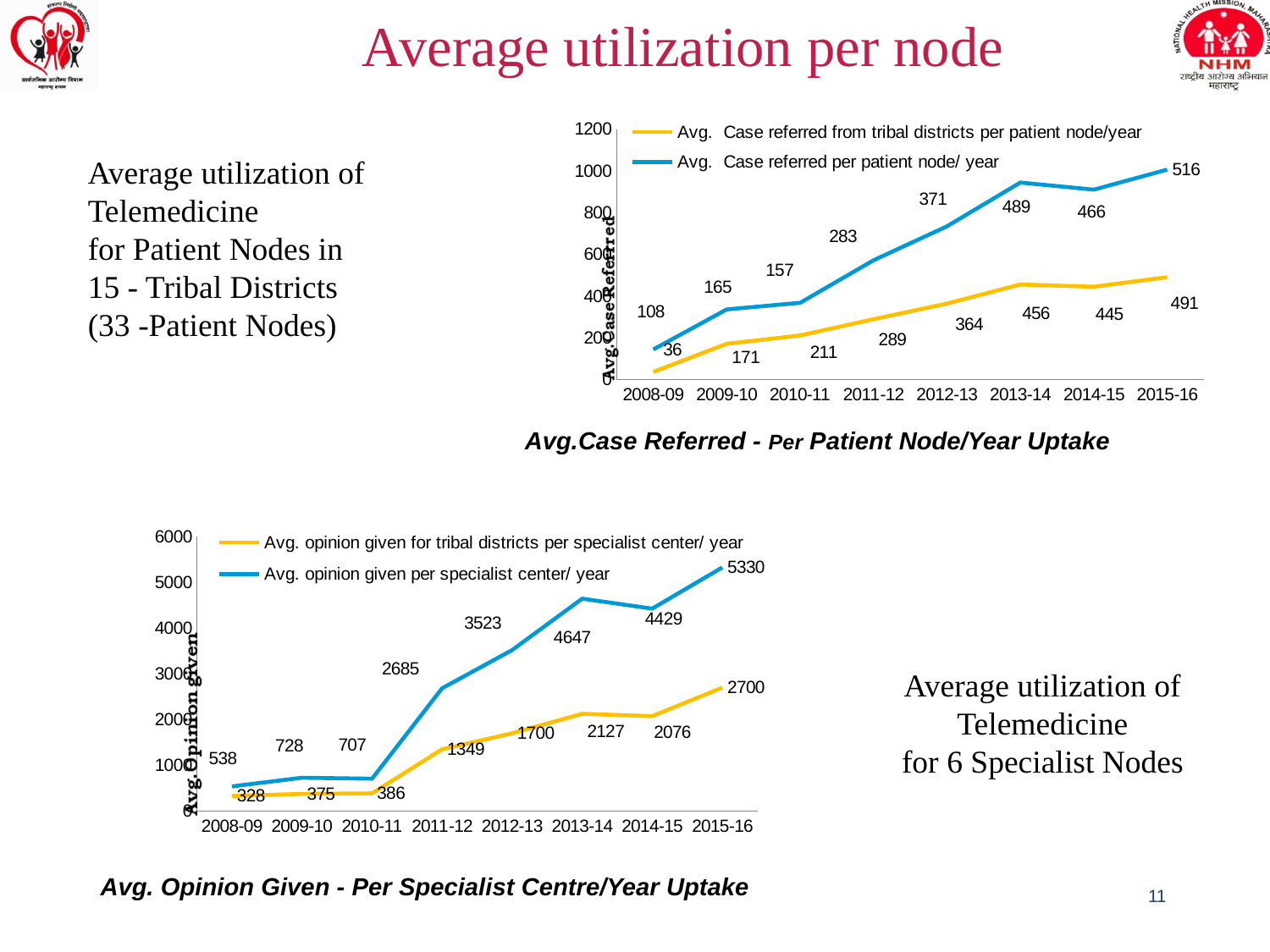

# Average utilization per node

### Chart

| Category | Avg.  Case referred from tribal districts per patient node/year | Avg.  Case referred per patient node/ year |
|---|---|---|
| 2008-09 | 36.0 | 108.0 |
| 2009-10 | 171.0 | 165.0 |
| 2010-11 | 211.0 | 157.0 |
| 2011-12 | 289.0 | 283.0 |
| 2012-13 | 364.0 | 371.0 |
| 2013-14 | 456.0 | 489.0 |
| 2014-15 | 445.0 | 466.0 |
| 2015-16 | 491.0 | 516.0 |
Average utilization of Telemedicine
for Patient Nodes in
15 - Tribal Districts
(33 -Patient Nodes)
Avg.Case Referred - Per Patient Node/Year Uptake

### Chart

| Category | Avg. opinion given for tribal districts per specialist center/ year | Avg. opinion given per specialist center/ year |
|---|---|---|
| 2008-09 | 328.0 | 538.0 |
| 2009-10 | 375.0 | 728.0 |
| 2010-11 | 386.0 | 707.0 |
| 2011-12 | 1349.0 | 2685.0 |
| 2012-13 | 1700.0 | 3523.0 |
| 2013-14 | 2127.0 | 4647.0 |
| 2014-15 | 2076.0 | 4429.0 |
| 2015-16 | 2700.0 | 5330.0 |
Average utilization of Telemedicine
for 6 Specialist Nodes
Avg. Opinion Given - Per Specialist Centre/Year Uptake